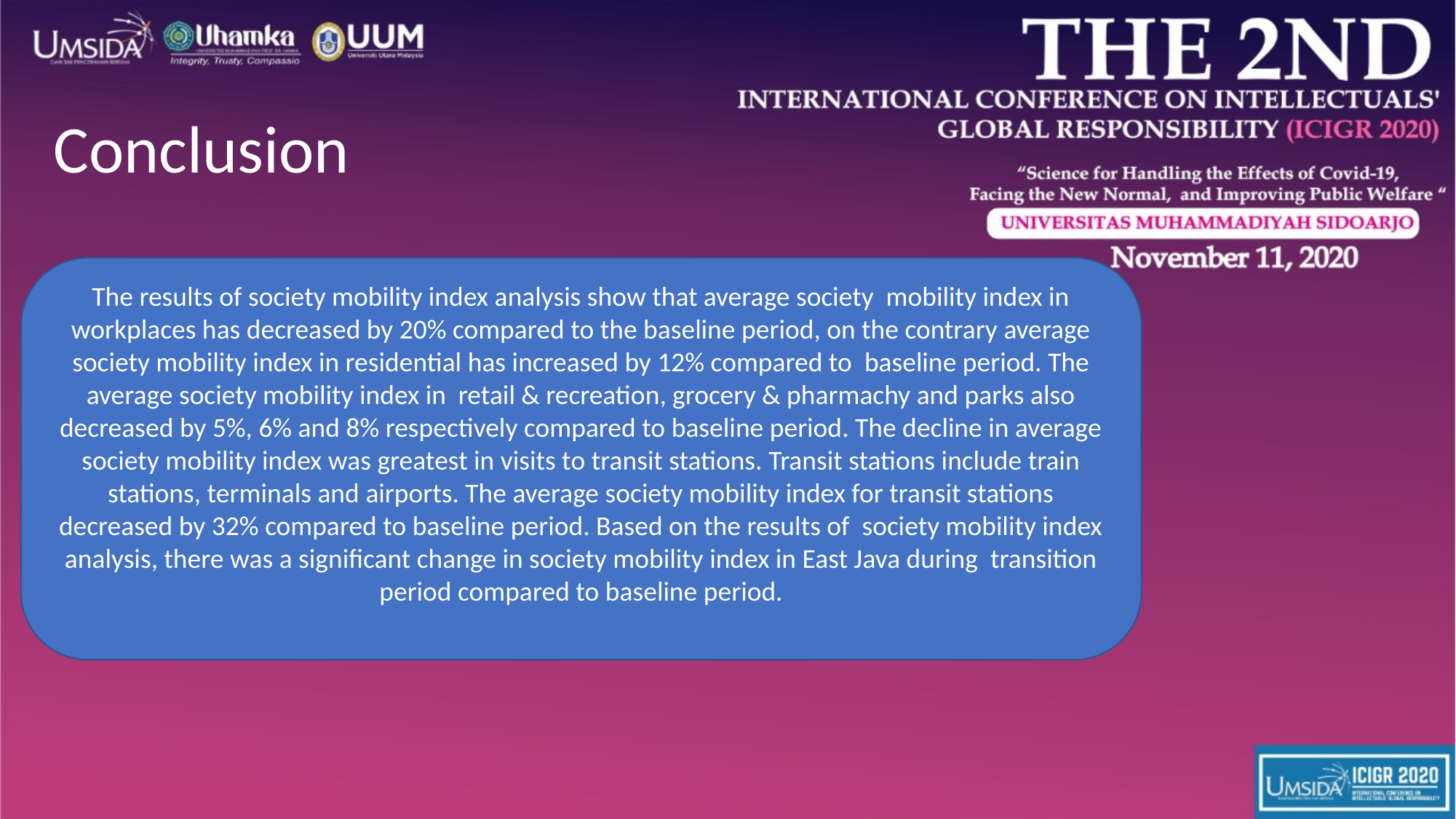

# Conclusion
The results of society mobility index analysis show that average society  mobility index in workplaces has decreased by 20% compared to the baseline period, on the contrary average society mobility index in residential has increased by 12% compared to  baseline period. The average society mobility index in  retail & recreation, grocery & pharmachy and parks also decreased by 5%, 6% and 8% respectively compared to baseline period. The decline in average society mobility index was greatest in visits to transit stations. Transit stations include train stations, terminals and airports. The average society mobility index for transit stations decreased by 32% compared to baseline period. Based on the results of  society mobility index analysis, there was a significant change in society mobility index in East Java during  transition period compared to baseline period.